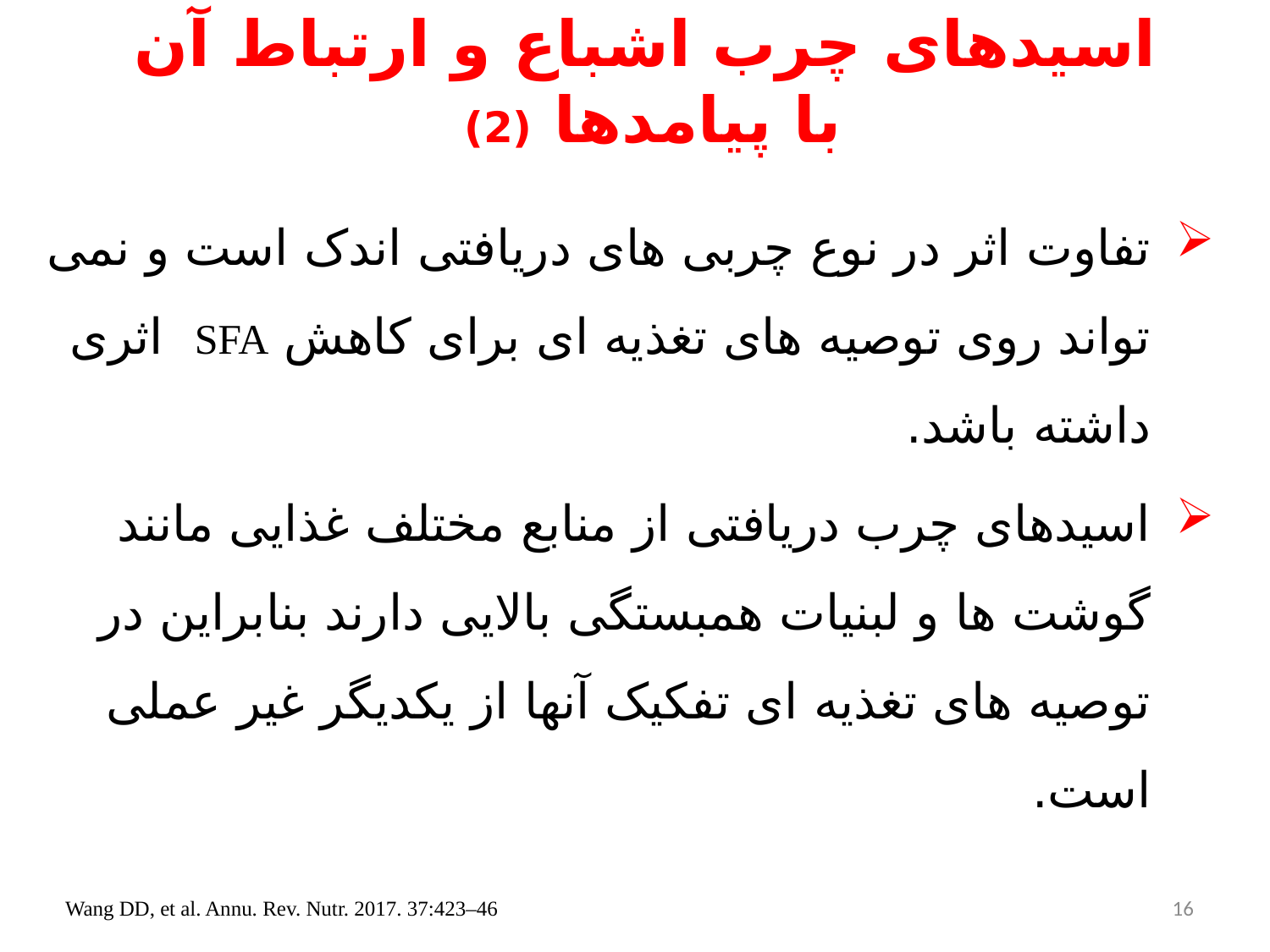

# اسیدهای چرب اشباع و ارتباط آن با پیامدها (2)
تفاوت اثر در نوع چربی های دریافتی اندک است و نمی تواند روی توصیه های تغذیه ای برای کاهش SFA  اثری داشته باشد.
اسیدهای چرب دریافتی از منابع مختلف غذایی مانند گوشت ها و لبنیات همبستگی بالایی دارند بنابراین در توصیه های تغذیه ای تفکیک آنها از یکدیگر غیر عملی است.
16
Wang DD, et al. Annu. Rev. Nutr. 2017. 37:423–46